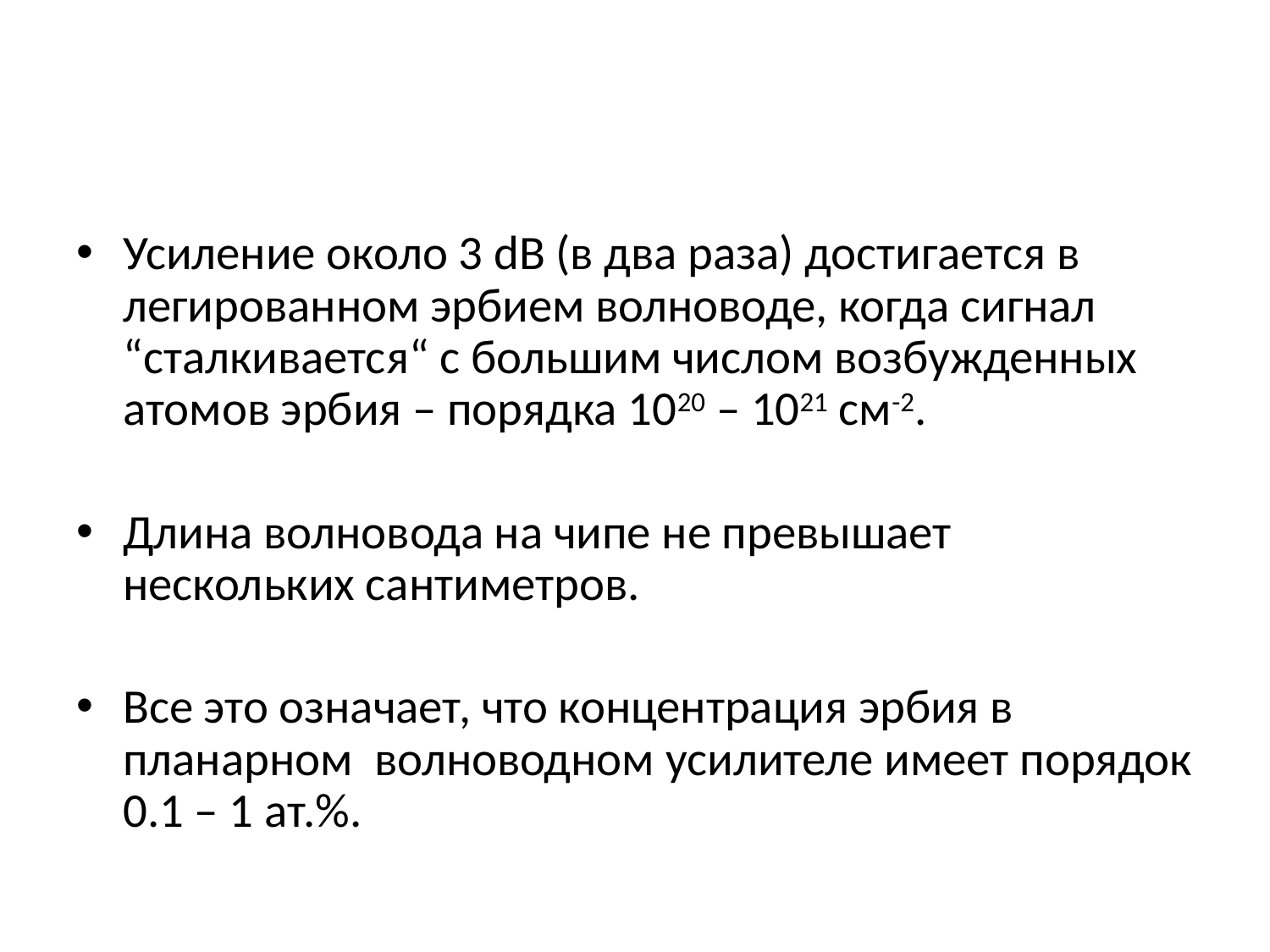

Усиление около 3 dB (в два раза) достигается в легированном эрбием волноводе, когда сигнал “сталкивается“ с большим числом возбужденных атомов эрбия – порядка 1020 – 1021 см-2.

Длина волновода на чипе не превышает нескольких сантиметров.

Все это означает, что концентрация эрбия в планарном  волноводном усилителе имеет порядок 0.1 – 1 ат.%.